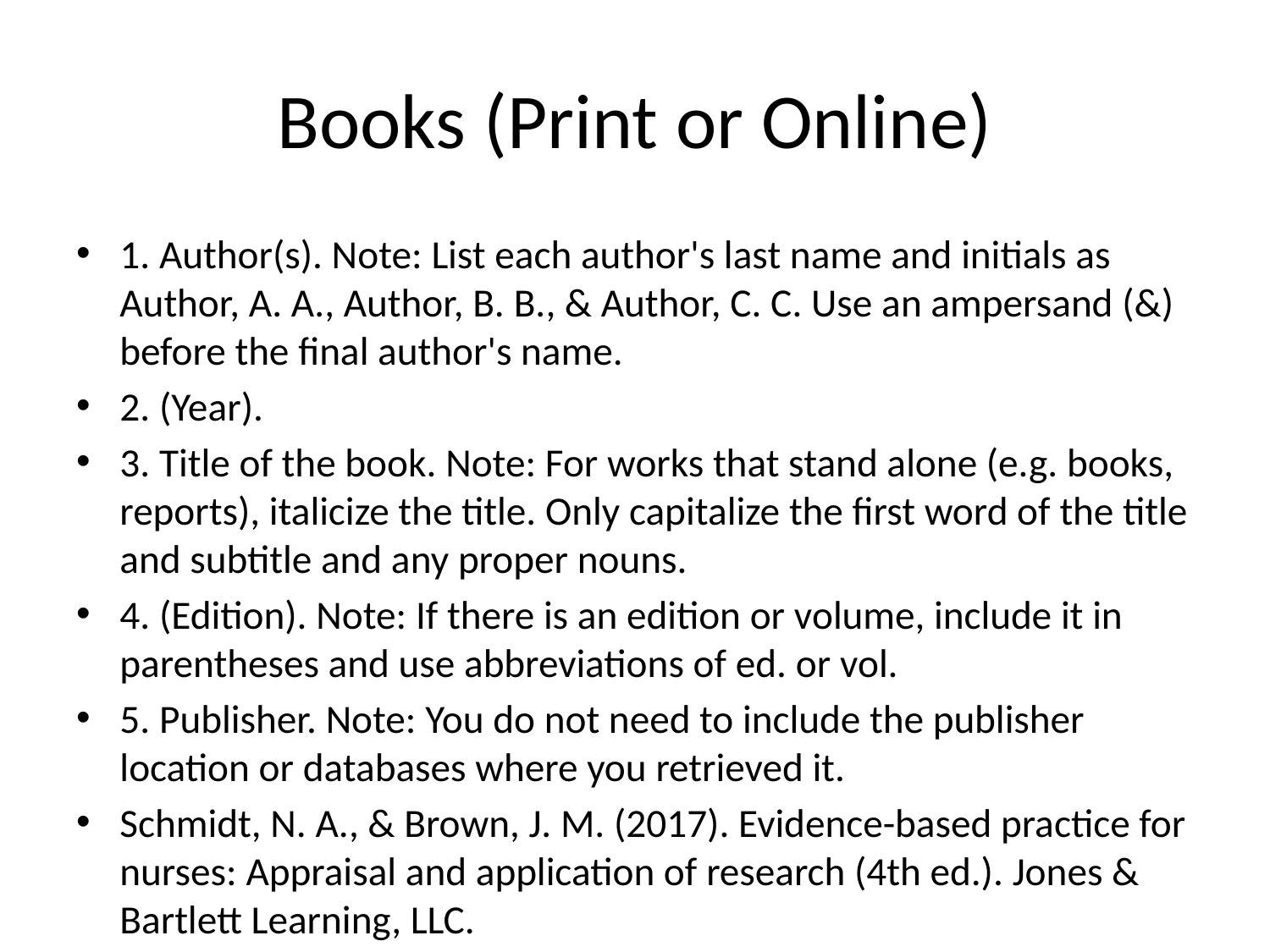

# Books (Print or Online)
1. Author(s). Note: List each author's last name and initials as Author, A. A., Author, B. B., & Author, C. C. Use an ampersand (&) before the final author's name.
2. (Year).
3. Title of the book. Note: For works that stand alone (e.g. books, reports), italicize the title. Only capitalize the first word of the title and subtitle and any proper nouns.
4. (Edition). Note: If there is an edition or volume, include it in parentheses and use abbreviations of ed. or vol.
5. Publisher. Note: You do not need to include the publisher location or databases where you retrieved it.
Schmidt, N. A., & Brown, J. M. (2017). Evidence-based practice for nurses: Appraisal and application of research (4th ed.). Jones & Bartlett Learning, LLC.